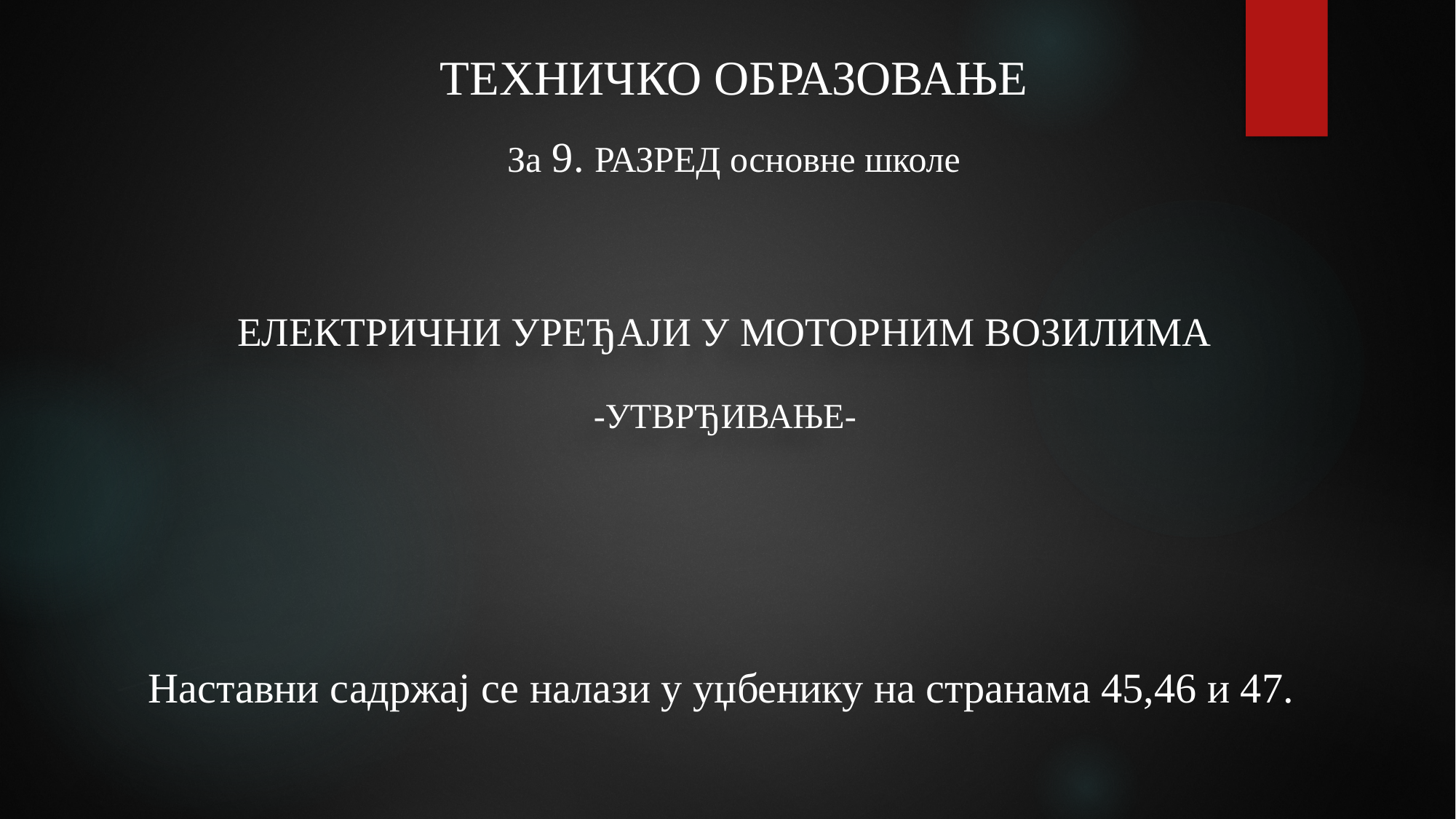

ТЕХНИЧКО ОБРАЗОВАЊЕ
За 9. РАЗРЕД основне школе
ЕЛЕКТРИЧНИ УРЕЂАЈИ У МОТОРНИМ ВОЗИЛИМА

-УТВРЂИВАЊЕ-
Наставни садржај се налази у уџбенику на странама 45,46 и 47.